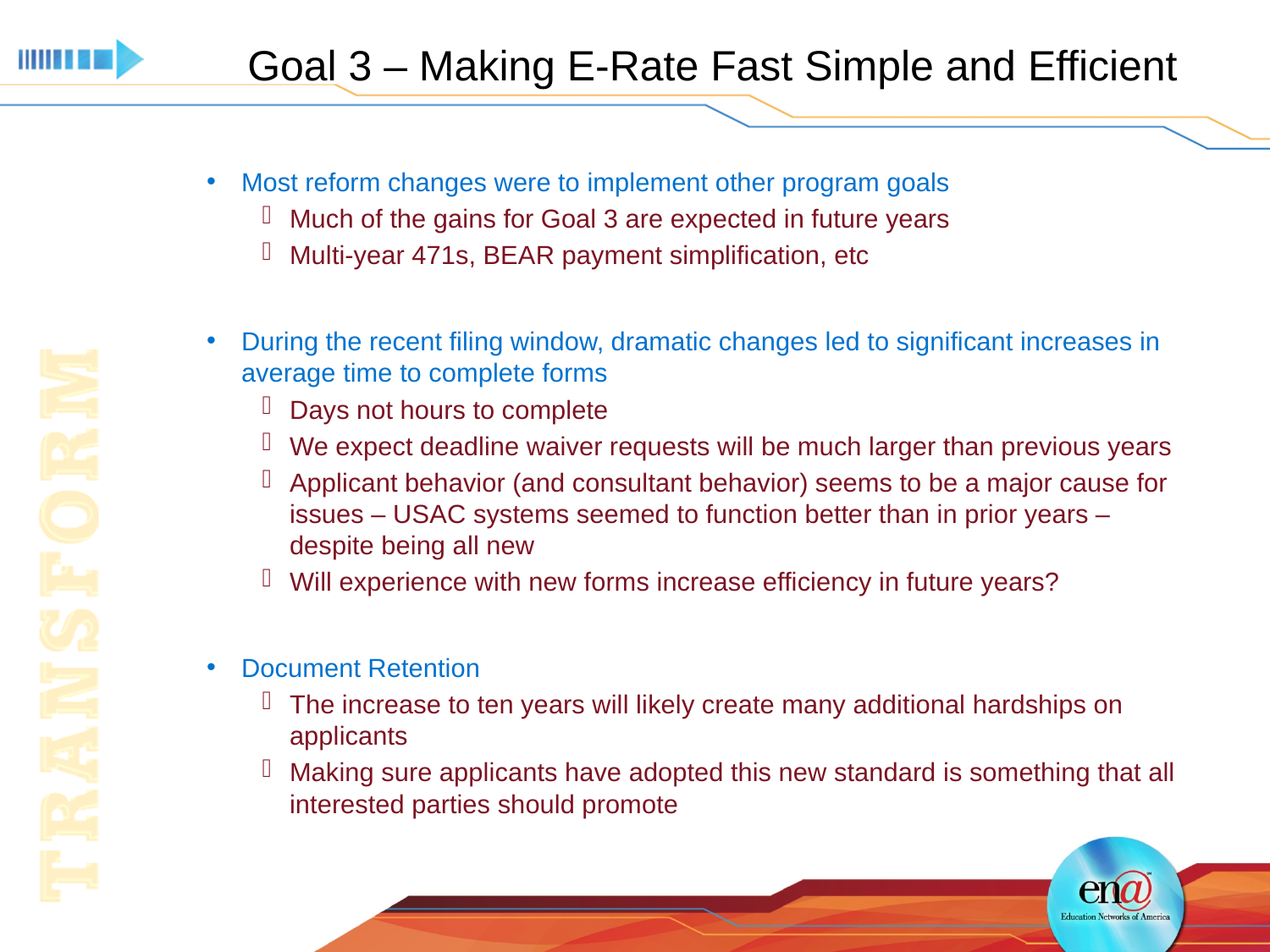

# Goal 3 – Making E-Rate Fast Simple and Efficient
Most reform changes were to implement other program goals
Much of the gains for Goal 3 are expected in future years
Multi-year 471s, BEAR payment simplification, etc

During the recent filing window, dramatic changes led to significant increases in average time to complete forms
Days not hours to complete
We expect deadline waiver requests will be much larger than previous years
Applicant behavior (and consultant behavior) seems to be a major cause for issues – USAC systems seemed to function better than in prior years – despite being all new
Will experience with new forms increase efficiency in future years?

Document Retention
The increase to ten years will likely create many additional hardships on applicants
Making sure applicants have adopted this new standard is something that all interested parties should promote